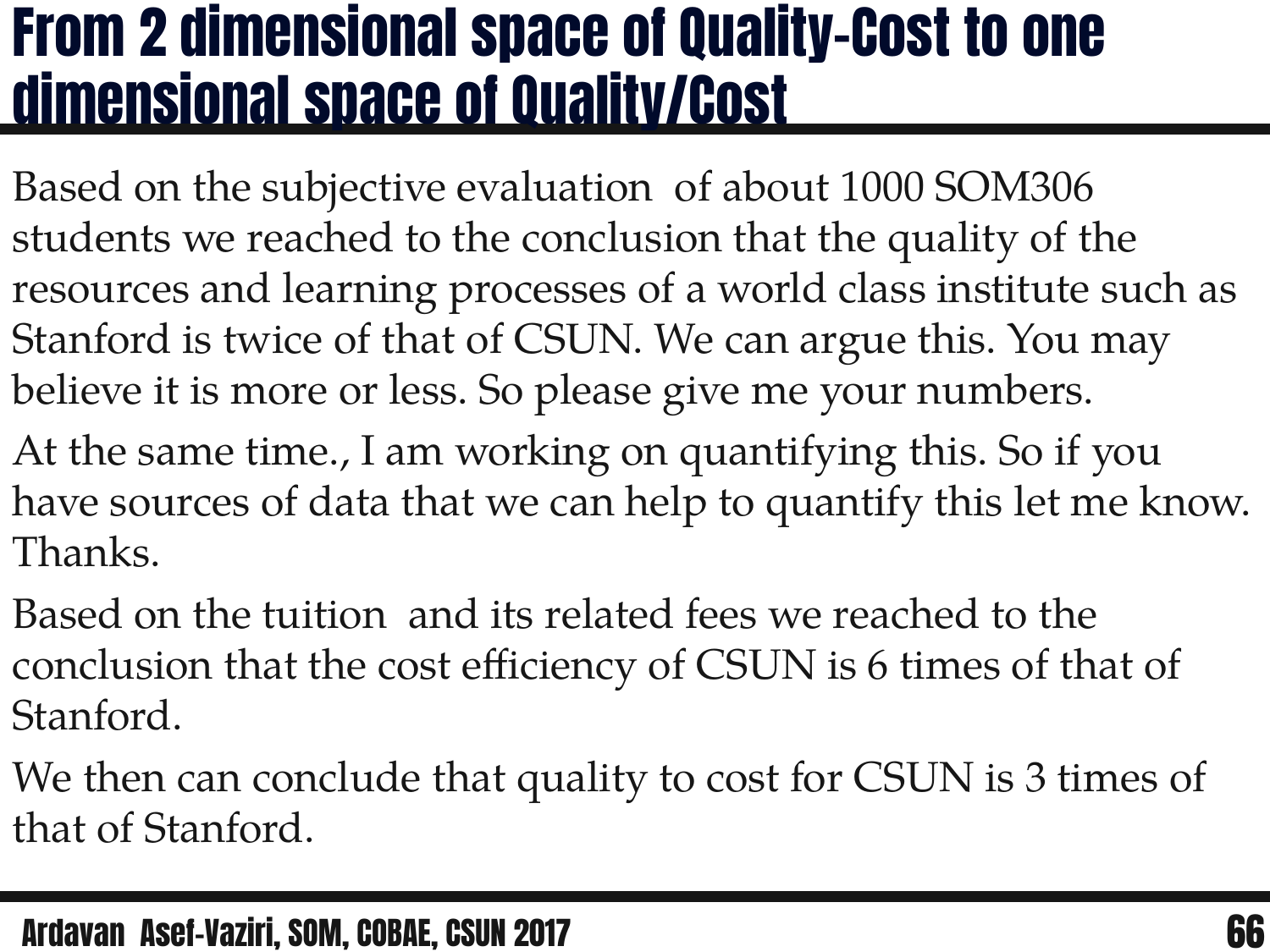

# From 2 dimensional space of Quality-Cost to one dimensional space of Quality/Cost
Based on the subjective evaluation  of about 1000 SOM306 students we reached to the conclusion that the quality of the resources and learning processes of a world class institute such as Stanford is twice of that of CSUN. We can argue this. You may believe it is more or less. So please give me your numbers.
At the same time., I am working on quantifying this. So if you have sources of data that we can help to quantify this let me know. Thanks.
Based on the tuition  and its related fees we reached to the conclusion that the cost efficiency of CSUN is 6 times of that of Stanford.
We then can conclude that quality to cost for CSUN is 3 times of that of Stanford.